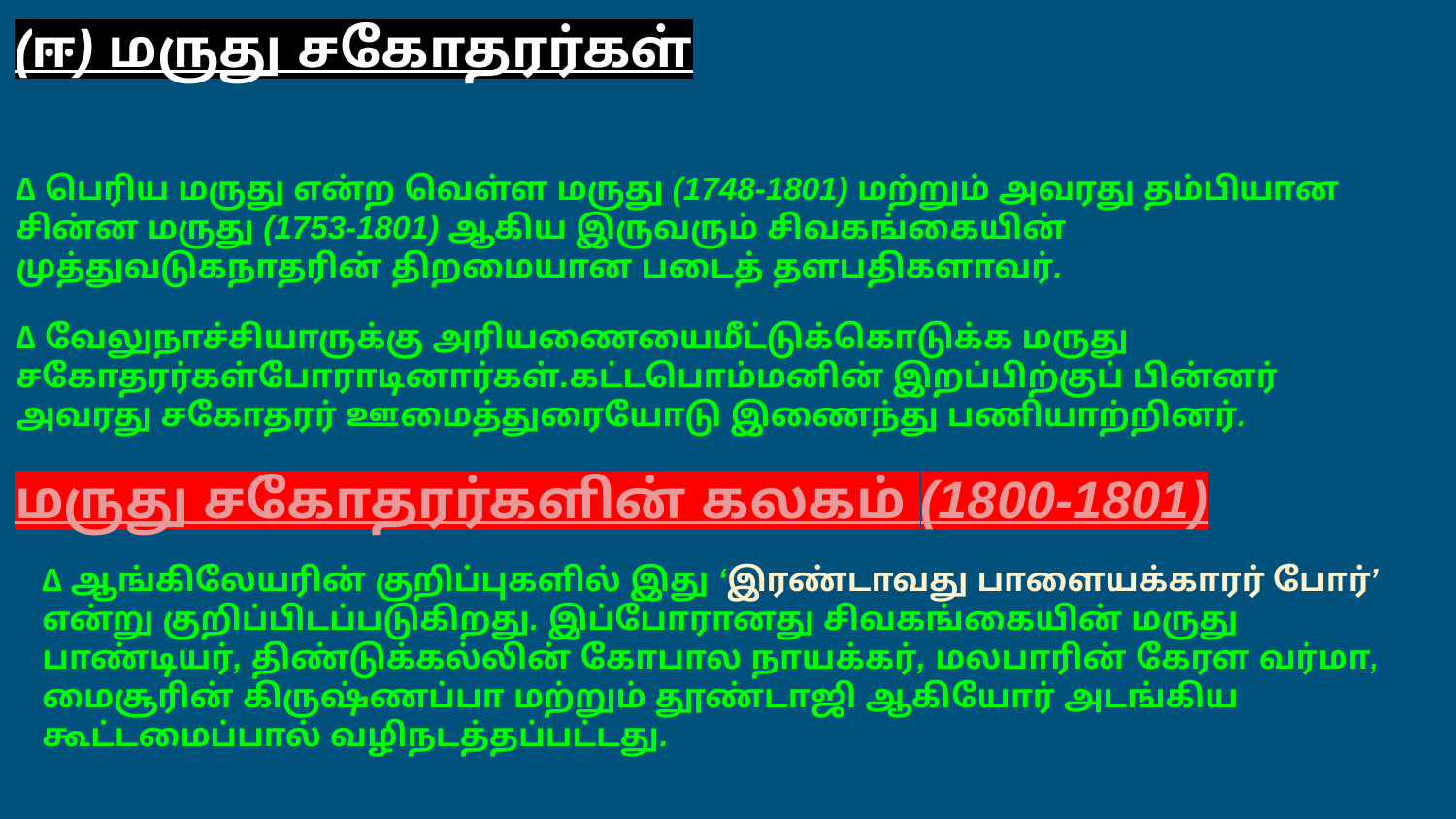

(ஈ) மருது சகோதரர்கள்
∆ பெரிய மருது என்ற வெள்ள மருது (1748-1801) மற்றும் அவரது தம்பியான சின்ன மருது (1753-1801) ஆகிய இருவரும் சிவகங்கையின்
முத்துவடுகநாதரின் திறமையான படைத் தளபதிகளாவர்.
∆ வேலுநாச்சியாருக்கு அரியணையைமீட்டுக்கொடுக்க மருது சகோதரர்கள்போராடினார்கள்.கட்டபொம்மனின் இறப்பிற்குப் பின்னர் அவரது சகோதரர் ஊமைத்துரையோடு இணைந்து பணியாற்றினர்.
மருது சகோதரர்களின் கலகம் (1800-1801)
∆ ஆங்கிலேயரின் குறிப்புகளில் இது ‘இரண்டாவது பாளையக்காரர் போர்’ என்று குறிப்பிடப்படுகிறது. இப்போரானது சிவகங்கையின் மருது பாண்டியர், திண்டுக்கல்லின் கோபால நாயக்கர், மலபாரின் கேரள வர்மா, மைசூரின் கிருஷ்ணப்பா மற்றும் தூண்டாஜி ஆகியோர் அடங்கிய கூட்டமைப்பால் வழிநடத்தப்பட்டது.